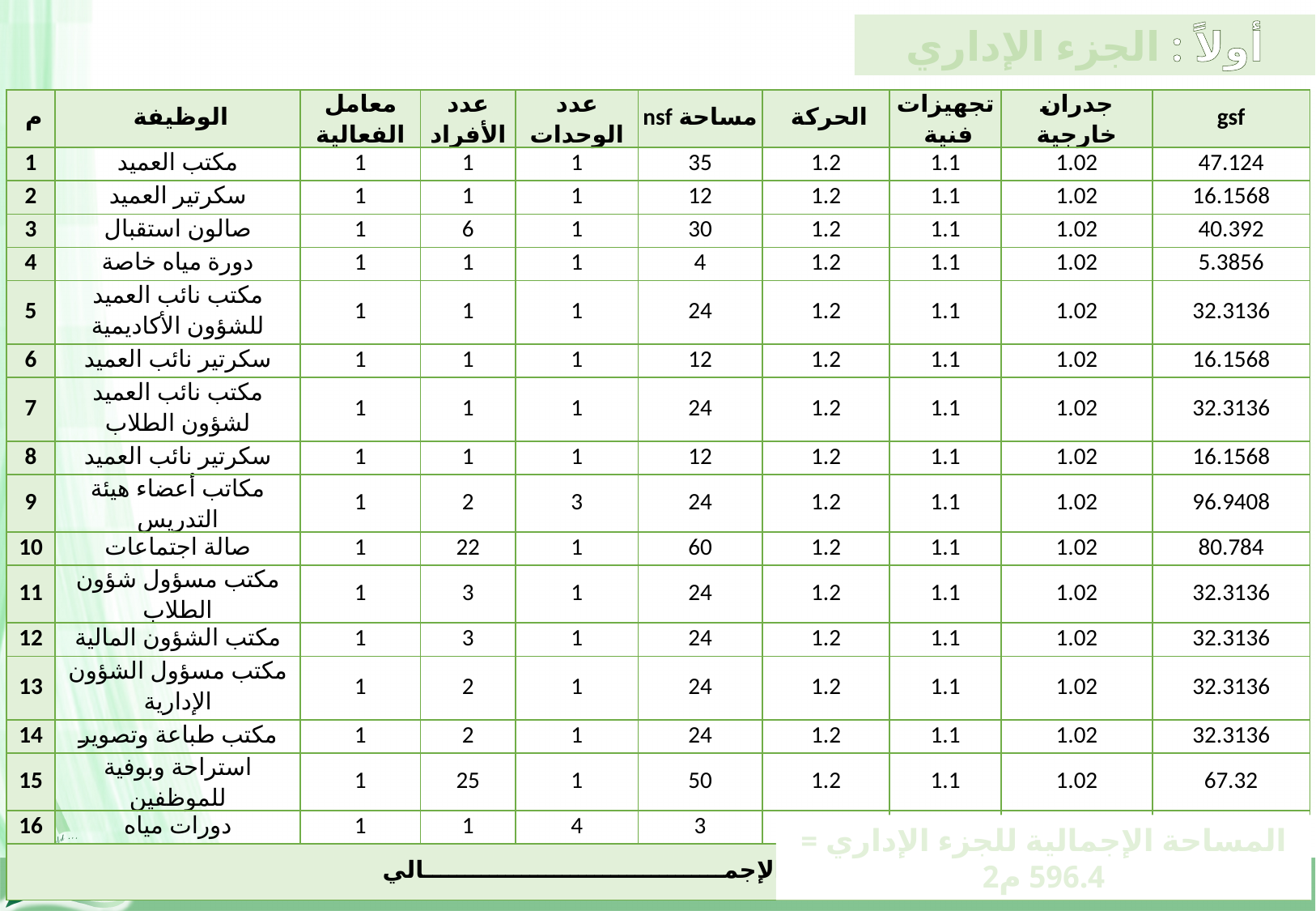

أولاً : الجزء الإداري
| م | الوظيفة | معامل الفعالية | عدد الأفراد | عدد الوحدات | مساحة nsf | الحركة | تجهيزات فنية | جدران خارجية | gsf |
| --- | --- | --- | --- | --- | --- | --- | --- | --- | --- |
| 1 | مكتب العميد | 1 | 1 | 1 | 35 | 1.2 | 1.1 | 1.02 | 47.124 |
| 2 | سكرتير العميد | 1 | 1 | 1 | 12 | 1.2 | 1.1 | 1.02 | 16.1568 |
| 3 | صالون استقبال | 1 | 6 | 1 | 30 | 1.2 | 1.1 | 1.02 | 40.392 |
| 4 | دورة مياه خاصة | 1 | 1 | 1 | 4 | 1.2 | 1.1 | 1.02 | 5.3856 |
| 5 | مكتب نائب العميد للشؤون الأكاديمية | 1 | 1 | 1 | 24 | 1.2 | 1.1 | 1.02 | 32.3136 |
| 6 | سكرتير نائب العميد | 1 | 1 | 1 | 12 | 1.2 | 1.1 | 1.02 | 16.1568 |
| 7 | مكتب نائب العميد لشؤون الطلاب | 1 | 1 | 1 | 24 | 1.2 | 1.1 | 1.02 | 32.3136 |
| 8 | سكرتير نائب العميد | 1 | 1 | 1 | 12 | 1.2 | 1.1 | 1.02 | 16.1568 |
| 9 | مكاتب أعضاء هيئة التدريس | 1 | 2 | 3 | 24 | 1.2 | 1.1 | 1.02 | 96.9408 |
| 10 | صالة اجتماعات | 1 | 22 | 1 | 60 | 1.2 | 1.1 | 1.02 | 80.784 |
| 11 | مكتب مسؤول شؤون الطلاب | 1 | 3 | 1 | 24 | 1.2 | 1.1 | 1.02 | 32.3136 |
| 12 | مكتب الشؤون المالية | 1 | 3 | 1 | 24 | 1.2 | 1.1 | 1.02 | 32.3136 |
| 13 | مكتب مسؤول الشؤون الإدارية | 1 | 2 | 1 | 24 | 1.2 | 1.1 | 1.02 | 32.3136 |
| 14 | مكتب طباعة وتصوير | 1 | 2 | 1 | 24 | 1.2 | 1.1 | 1.02 | 32.3136 |
| 15 | استراحة وبوفية للموظفين | 1 | 25 | 1 | 50 | 1.2 | 1.1 | 1.02 | 67.32 |
| 16 | دورات مياه | 1 | 1 | 4 | 3 | 1.2 | 1.1 | 1.02 | 16.1568 |
| الإجمـــــــــــــــــــــــــــــــــــــالي |  |  |  |  |  |  |  |  | 596.4552 |
المساحة الإجمالية للجزء الإداري = 596.4 م2